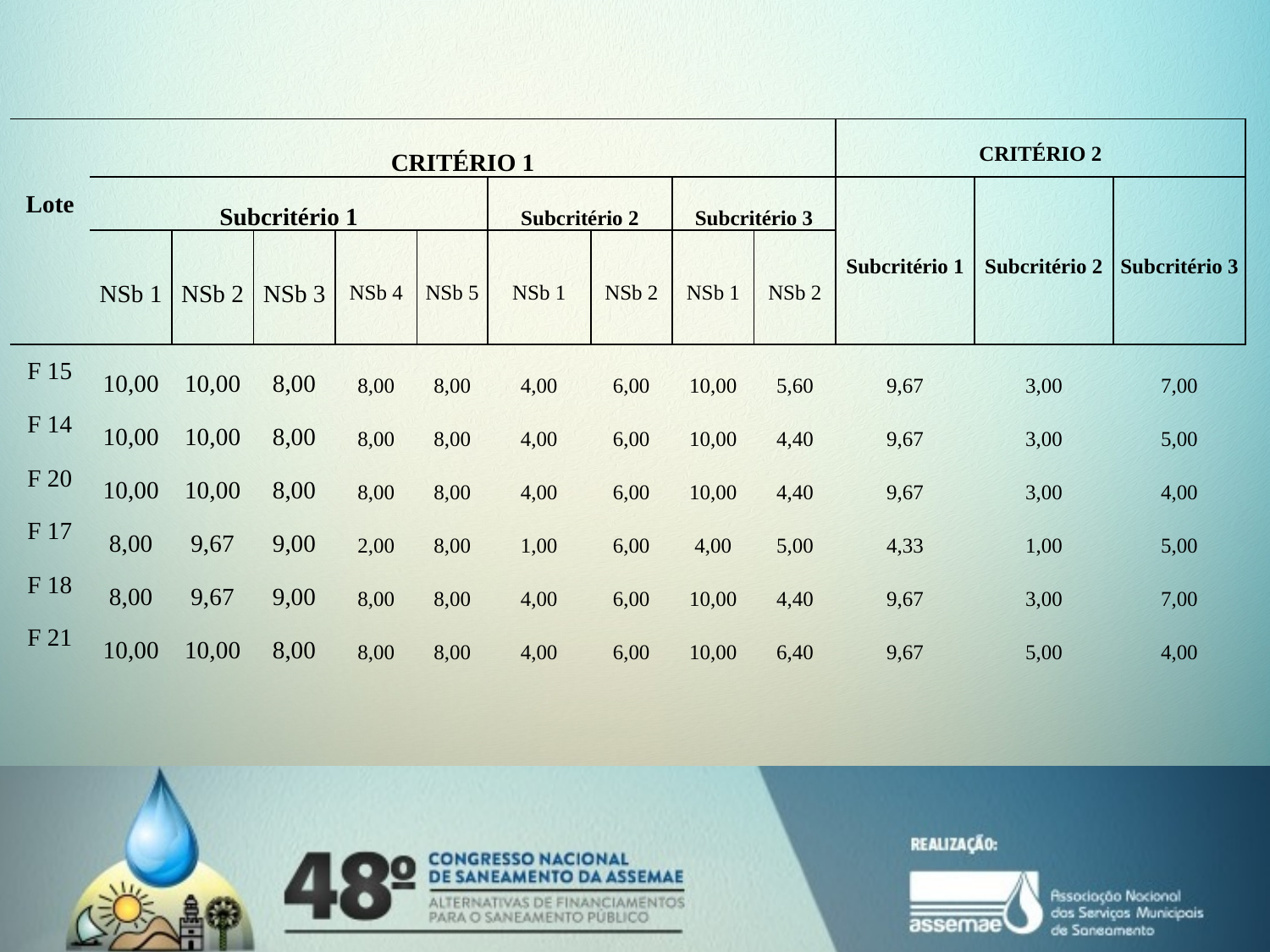

|  | CRITÉRIO 1 |  |  |  |  |  |  |  |  | CRITÉRIO 2 |  |  |
| --- | --- | --- | --- | --- | --- | --- | --- | --- | --- | --- | --- | --- |
| Lote | Subcritério 1 |  |  |  |  | Subcritério 2 |  | Subcritério 3 |  | Subcritério 1 | Subcritério 2 | Subcritério 3 |
|  | NSb 1 | NSb 2 | NSb 3 | NSb 4 | NSb 5 | NSb 1 | NSb 2 | NSb 1 | NSb 2 |  |  |  |
| F 15 | 10,00 | 10,00 | 8,00 | 8,00 | 8,00 | 4,00 | 6,00 | 10,00 | 5,60 | 9,67 | 3,00 | 7,00 |
| F 14 | 10,00 | 10,00 | 8,00 | 8,00 | 8,00 | 4,00 | 6,00 | 10,00 | 4,40 | 9,67 | 3,00 | 5,00 |
| F 20 | 10,00 | 10,00 | 8,00 | 8,00 | 8,00 | 4,00 | 6,00 | 10,00 | 4,40 | 9,67 | 3,00 | 4,00 |
| F 17 | 8,00 | 9,67 | 9,00 | 2,00 | 8,00 | 1,00 | 6,00 | 4,00 | 5,00 | 4,33 | 1,00 | 5,00 |
| F 18 | 8,00 | 9,67 | 9,00 | 8,00 | 8,00 | 4,00 | 6,00 | 10,00 | 4,40 | 9,67 | 3,00 | 7,00 |
| F 21 | 10,00 | 10,00 | 8,00 | 8,00 | 8,00 | 4,00 | 6,00 | 10,00 | 6,40 | 9,67 | 5,00 | 4,00 |